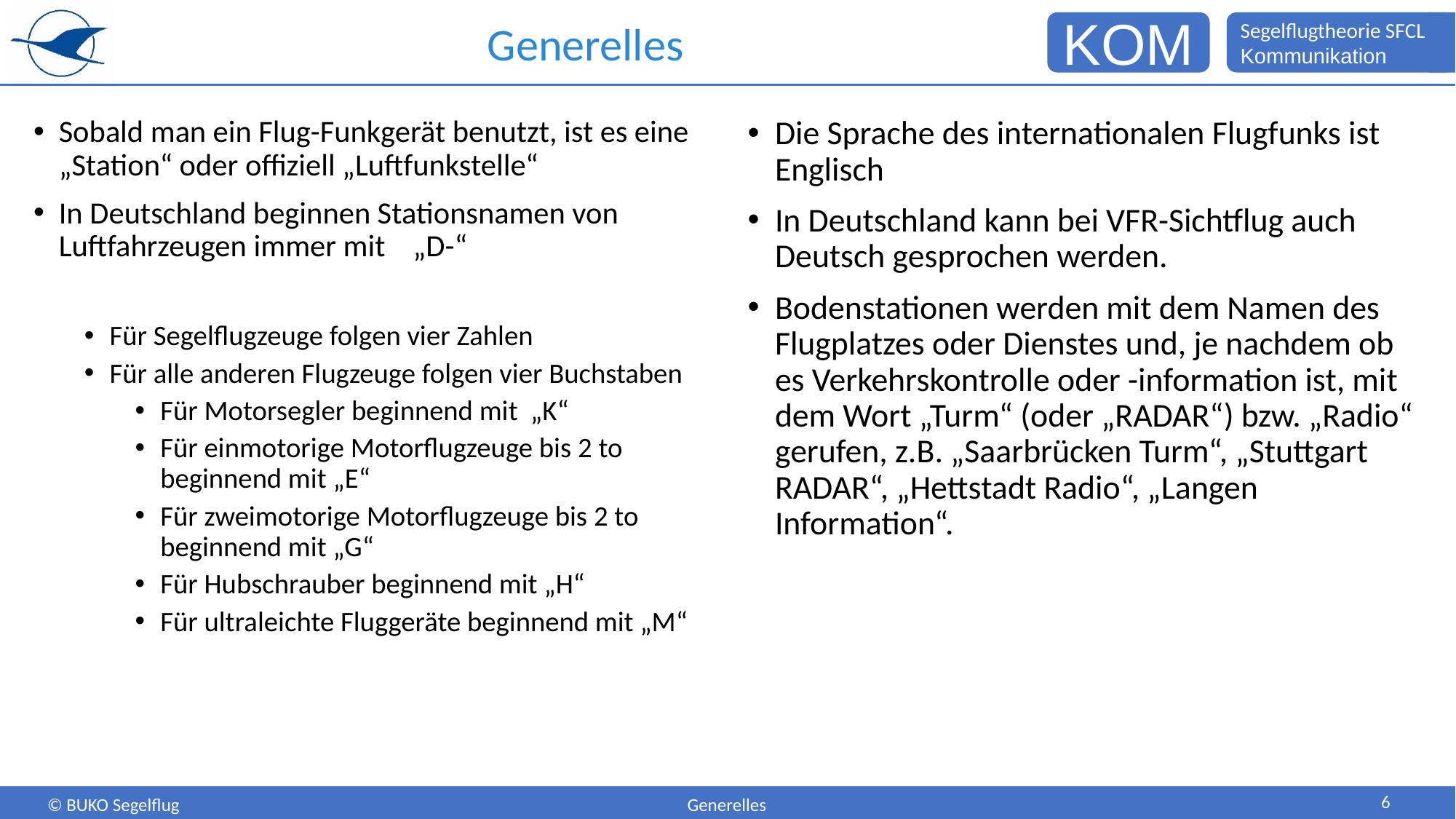

# Generelles
Sobald man ein Flug-Funkgerät benutzt, ist es eine „Station“ oder offiziell „Luftfunkstelle“
In Deutschland beginnen Stationsnamen von Luftfahrzeugen immer mit    „D-“

Für Segelflugzeuge folgen vier Zahlen
Für alle anderen Flugzeuge folgen vier Buchstaben
Für Motorsegler beginnend mit  „K“
Für einmotorige Motorflugzeuge bis 2 to beginnend mit „E“
Für zweimotorige Motorflugzeuge bis 2 to beginnend mit „G“
Für Hubschrauber beginnend mit „H“
Für ultraleichte Fluggeräte beginnend mit „M“

Die Sprache des internationalen Flugfunks ist Englisch
In Deutschland kann bei VFR-Sichtflug auch Deutsch gesprochen werden.
Bodenstationen werden mit dem Namen des Flugplatzes oder Dienstes und, je nachdem ob es Verkehrskontrolle oder -information ist, mit dem Wort „Turm“ (oder „RADAR“) bzw. „Radio“ gerufen, z.B. „Saarbrücken Turm“, „Stuttgart RADAR“, „Hettstadt Radio“, „Langen Information“.
6
Generelles